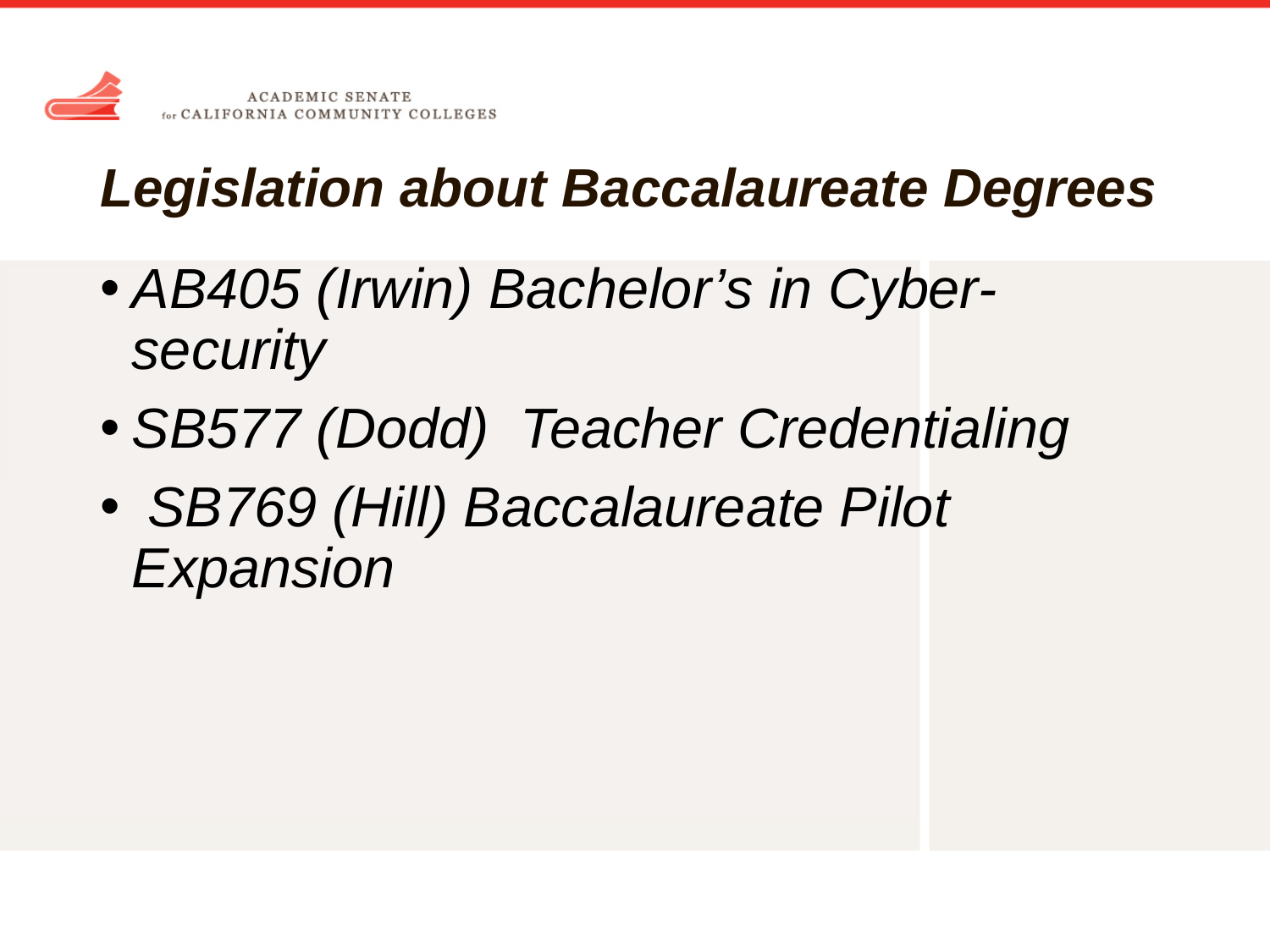

# Legislation about Baccalaureate Degrees
AB405 (Irwin) Bachelor’s in Cyber-security
SB577 (Dodd)  Teacher Credentialing
 SB769 (Hill) Baccalaureate Pilot Expansion